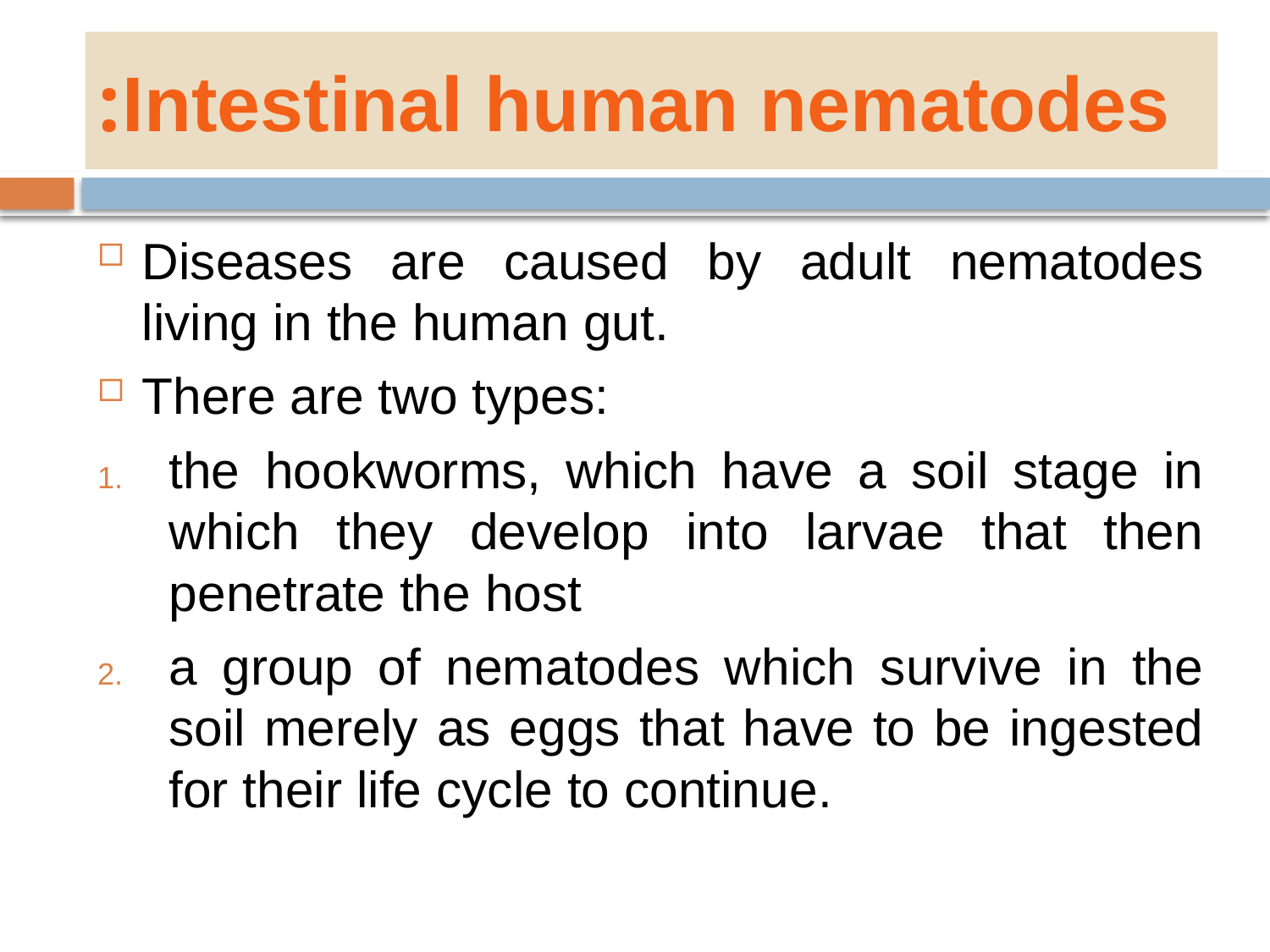

# Intestinal human nematodes:
Diseases are caused by adult nematodes living in the human gut.
There are two types:
the hookworms, which have a soil stage in which they develop into larvae that then penetrate the host
a group of nematodes which survive in the soil merely as eggs that have to be ingested for their life cycle to continue.